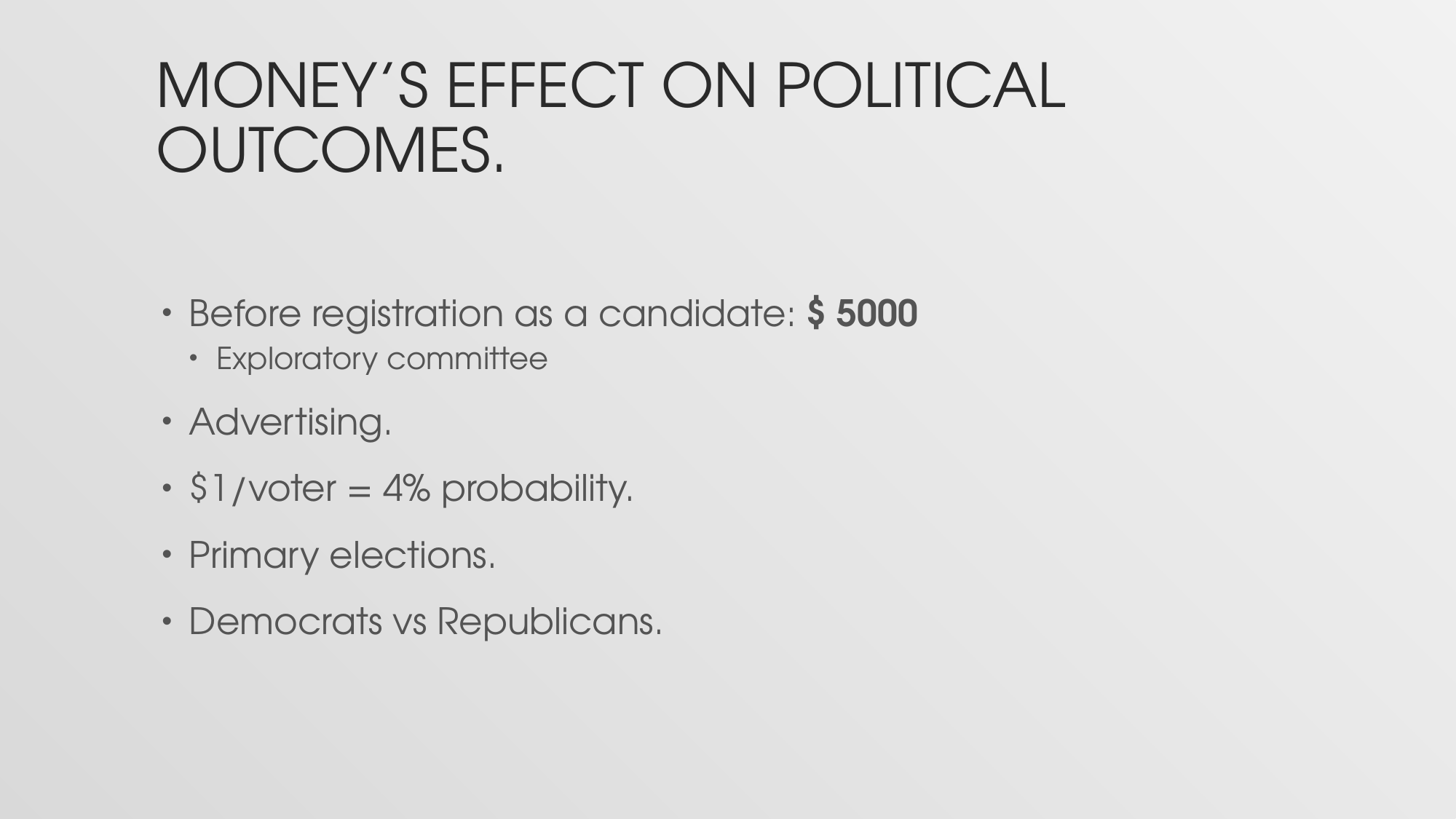

# Money’s effect on political outcomes.

Before registration as a candidate: $ 5000
Exploratory committee
Advertising.
$1/voter = 4% probability.
Primary elections.
Democrats vs Republicans.